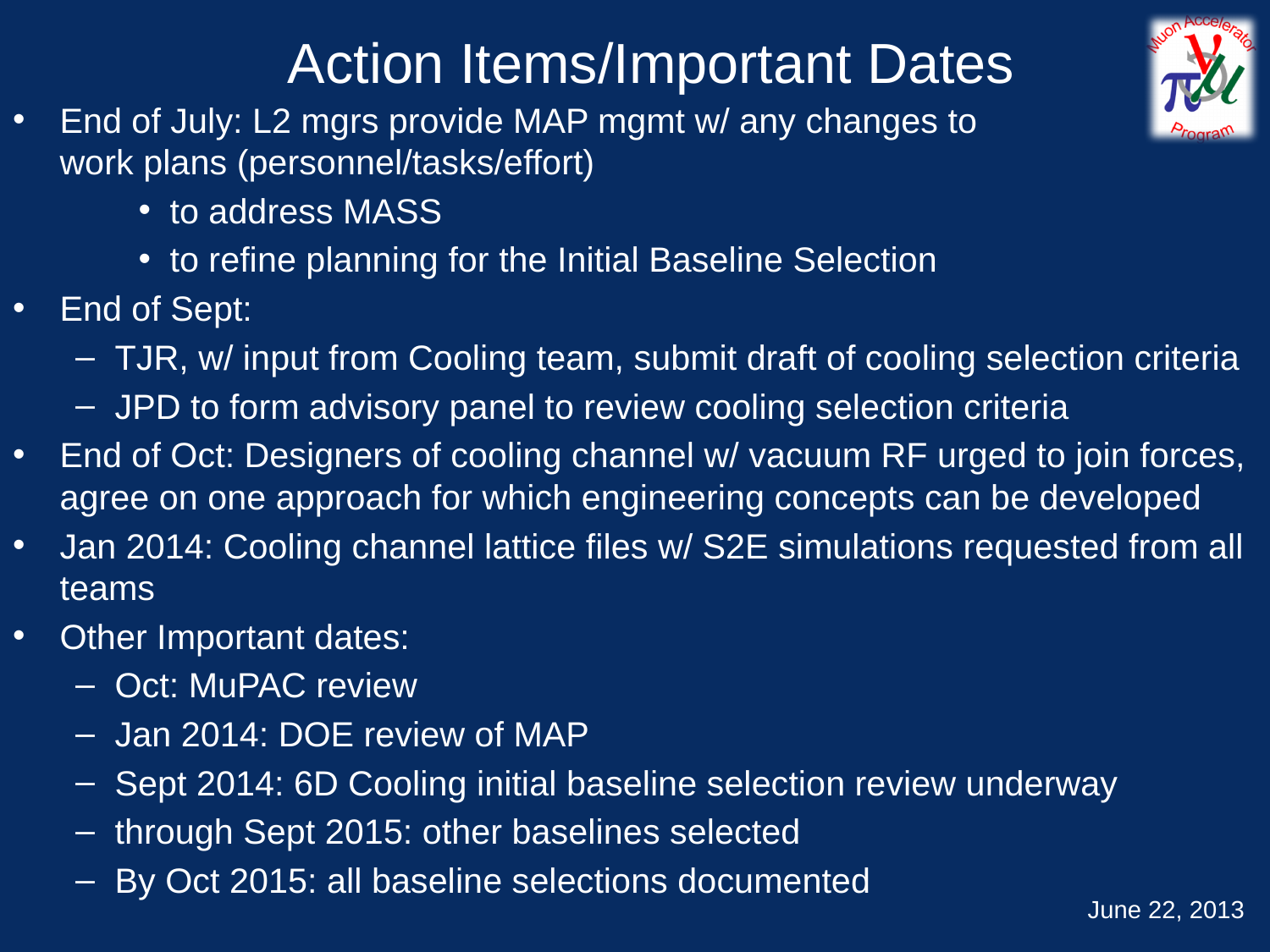

# Action Items/Important Dates
End of July: L2 mgrs provide MAP mgmt w/ any changes to
work plans (personnel/tasks/effort)
to address MASS
to refine planning for the Initial Baseline Selection
End of Sept:
TJR, w/ input from Cooling team, submit draft of cooling selection criteria
JPD to form advisory panel to review cooling selection criteria
End of Oct: Designers of cooling channel w/ vacuum RF urged to join forces, agree on one approach for which engineering concepts can be developed
Jan 2014: Cooling channel lattice files w/ S2E simulations requested from all teams
Other Important dates:
Oct: MuPAC review
Jan 2014: DOE review of MAP
Sept 2014: 6D Cooling initial baseline selection review underway
through Sept 2015: other baselines selected
By Oct 2015: all baseline selections documented
June 22, 2013